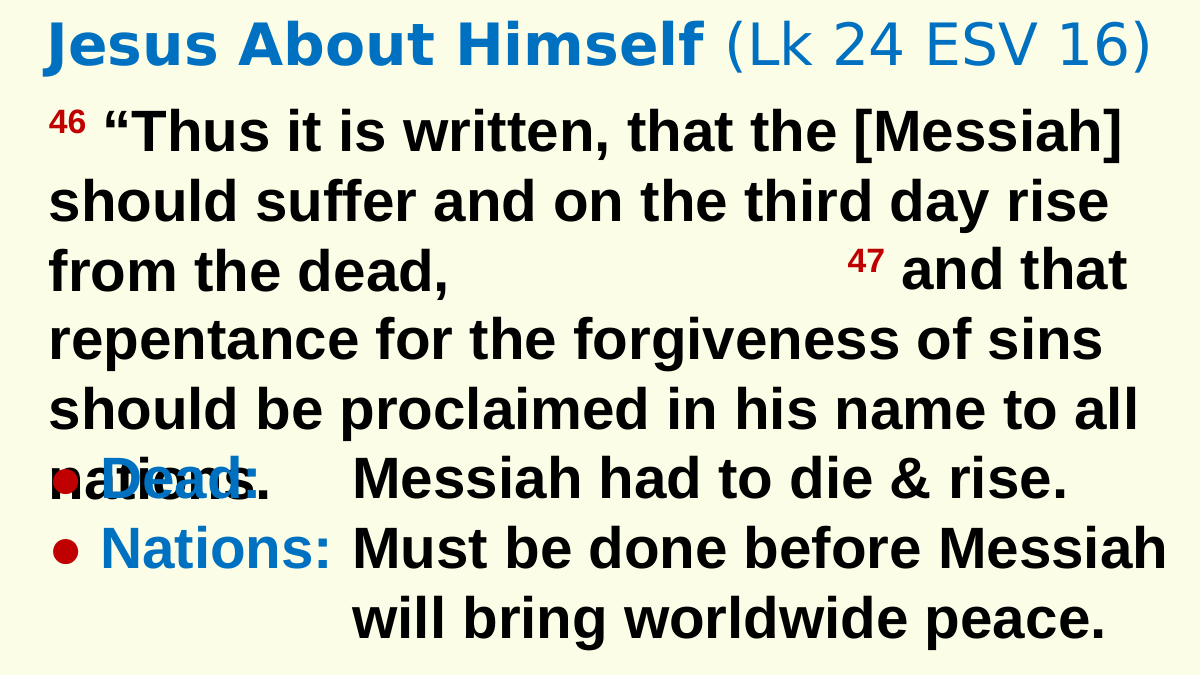

Jesus About Himself (Lk 24 ESV 16)
46 “Thus it is written, that the [Messiah] should suffer and on the third day rise from the dead,
					   47 and that repentance for the forgiveness of sins should be proclaimed in his name to all nations.
● Dead:
● Nations:
Messiah had to die & rise.
Must be done before Messiah will bring worldwide peace.